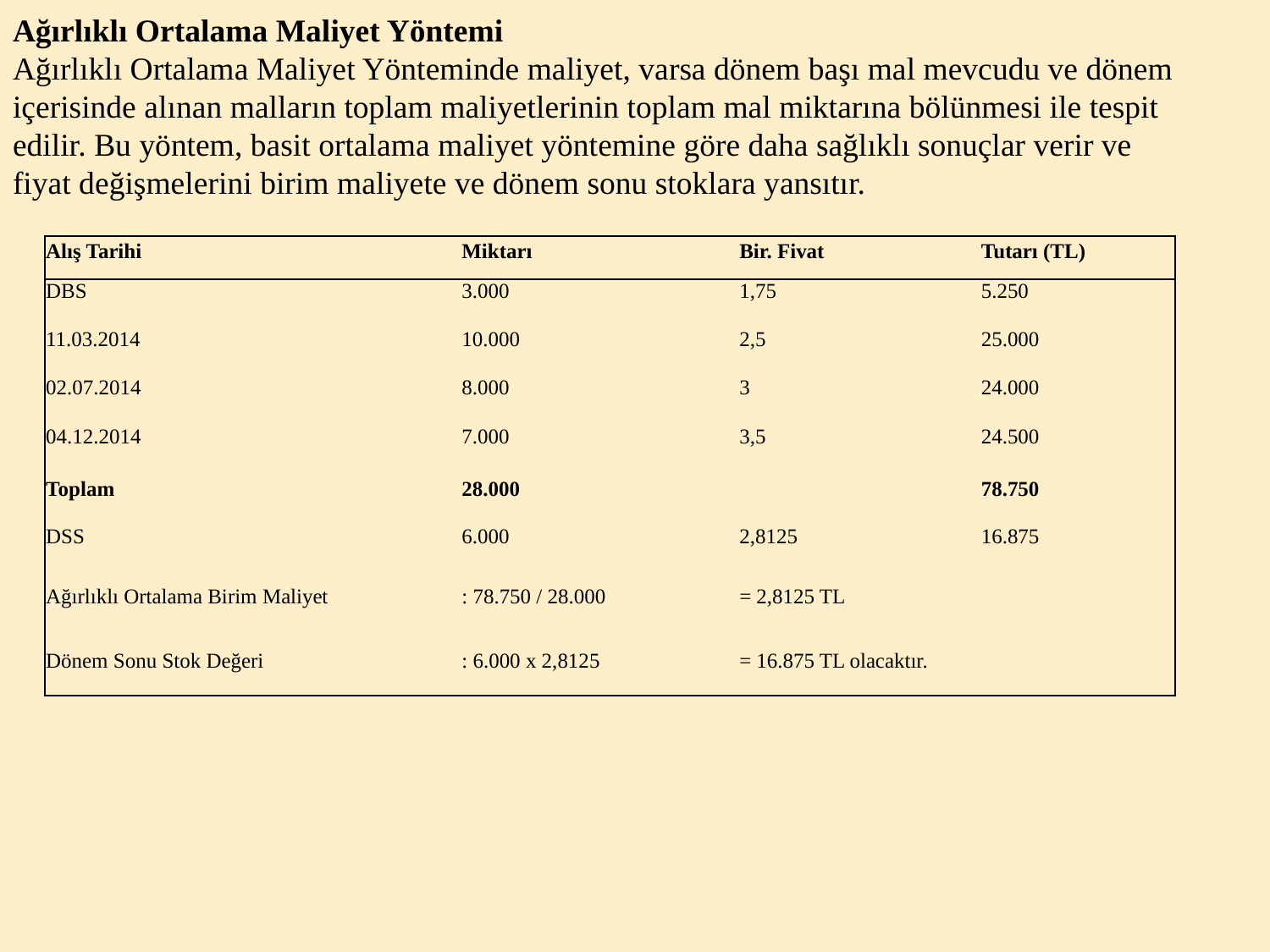

Ağırlıklı Ortalama Maliyet Yöntemi
Ağırlıklı Ortalama Maliyet Yönteminde maliyet, varsa dönem başı mal mevcudu ve dönem içerisinde alınan malların toplam maliyetlerinin toplam mal miktarına bölünmesi ile tespit edilir. Bu yöntem, basit ortalama maliyet yöntemine göre daha sağlıklı sonuçlar verir ve fiyat değişmelerini birim maliyete ve dönem sonu stoklara yansıtır.

| Alış Tarihi | Miktarı | Bir. Fivat | Tutarı (TL) |
| --- | --- | --- | --- |
| DBS | 3.000 | 1,75 | 5.250 |
| 11.03.2014 | 10.000 | 2,5 | 25.000 |
| 02.07.2014 | 8.000 | 3 | 24.000 |
| 04.12.2014 | 7.000 | 3,5 | 24.500 |
| Toplam | 28.000 |  | 78.750 |
| DSS | 6.000 | 2,8125 | 16.875 |
| Ağırlıklı Ortalama Birim Maliyet | : 78.750 / 28.000 | = 2,8125 TL |  |
| Dönem Sonu Stok Değeri | : 6.000 x 2,8125 | = 16.875 TL olacaktır. |  |